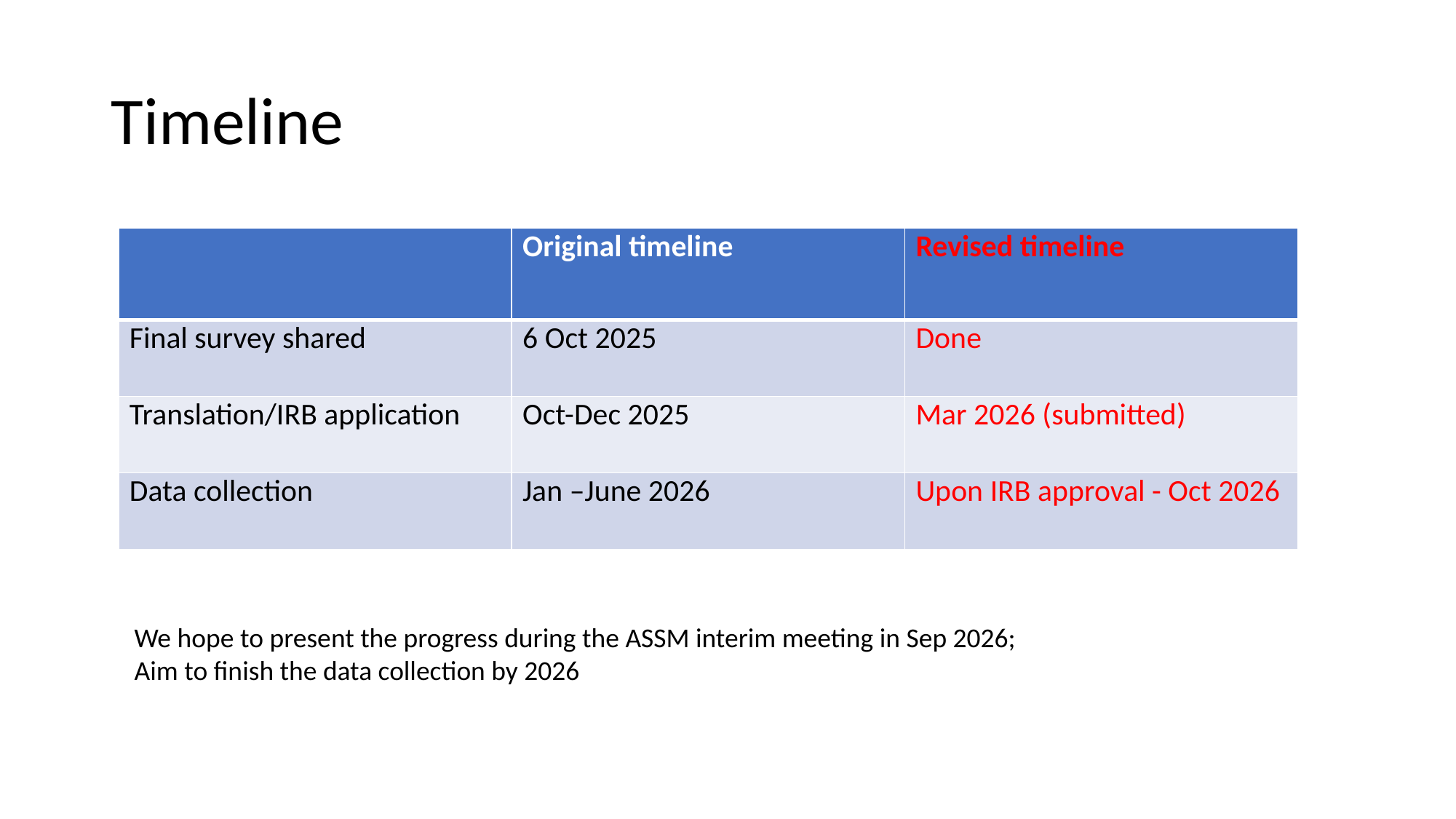

# Timeline
|  | Original timeline | Revised timeline |
| --- | --- | --- |
| Final survey shared | 6 Oct 2025 | Done |
| Translation/IRB application | Oct-Dec 2025 | Mar 2026 (submitted) |
| Data collection | Jan –June 2026 | Upon IRB approval - Oct 2026 |
We hope to present the progress during the ASSM interim meeting in Sep 2026;
Aim to finish the data collection by 2026